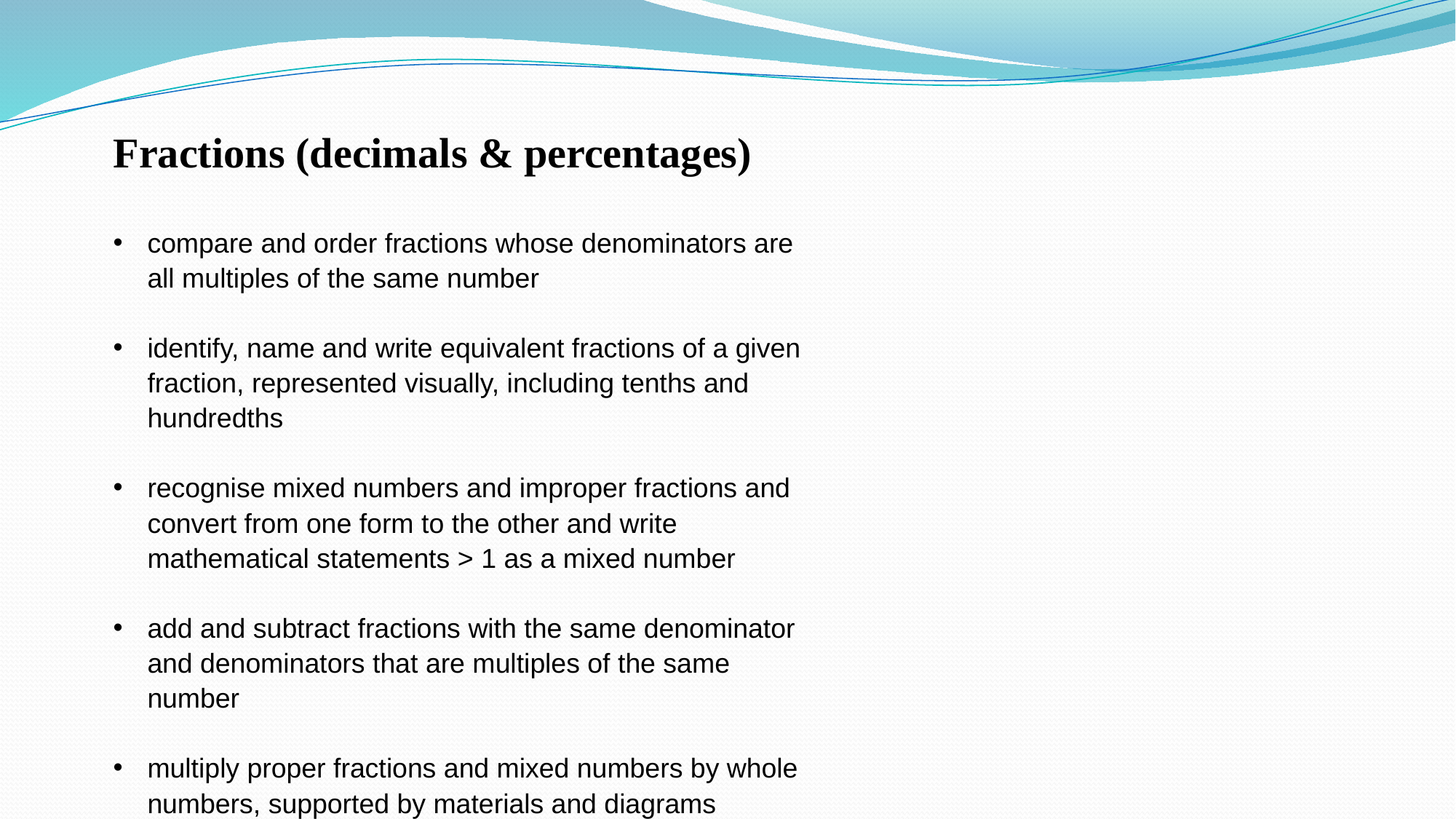

Fractions (decimals & percentages)

compare and order fractions whose denominators are all multiples of the same number

identify, name and write equivalent fractions of a given fraction, represented visually, including tenths and hundredths

recognise mixed numbers and improper fractions and convert from one form to the other and write mathematical statements > 1 as a mixed number

add and subtract fractions with the same denominator and denominators that are multiples of the same number

multiply proper fractions and mixed numbers by whole numbers, supported by materials and diagrams